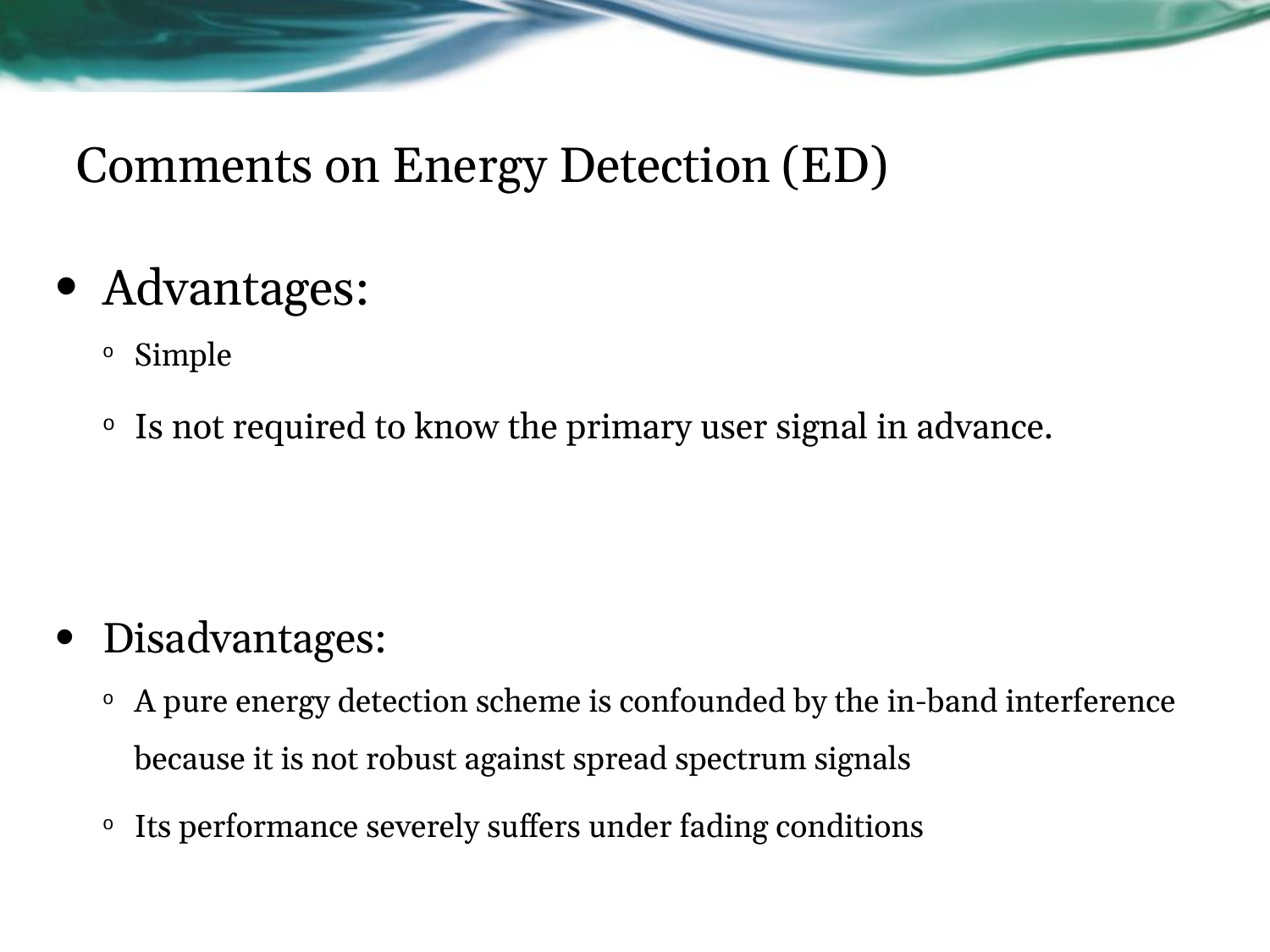

# Comments on Energy Detection (ED)
Advantages:
Simple
Is not required to know the primary user signal in advance.

Disadvantages:
A pure energy detection scheme is confounded by the in-band interference because it is not robust against spread spectrum signals
Its performance severely suffers under fading conditions